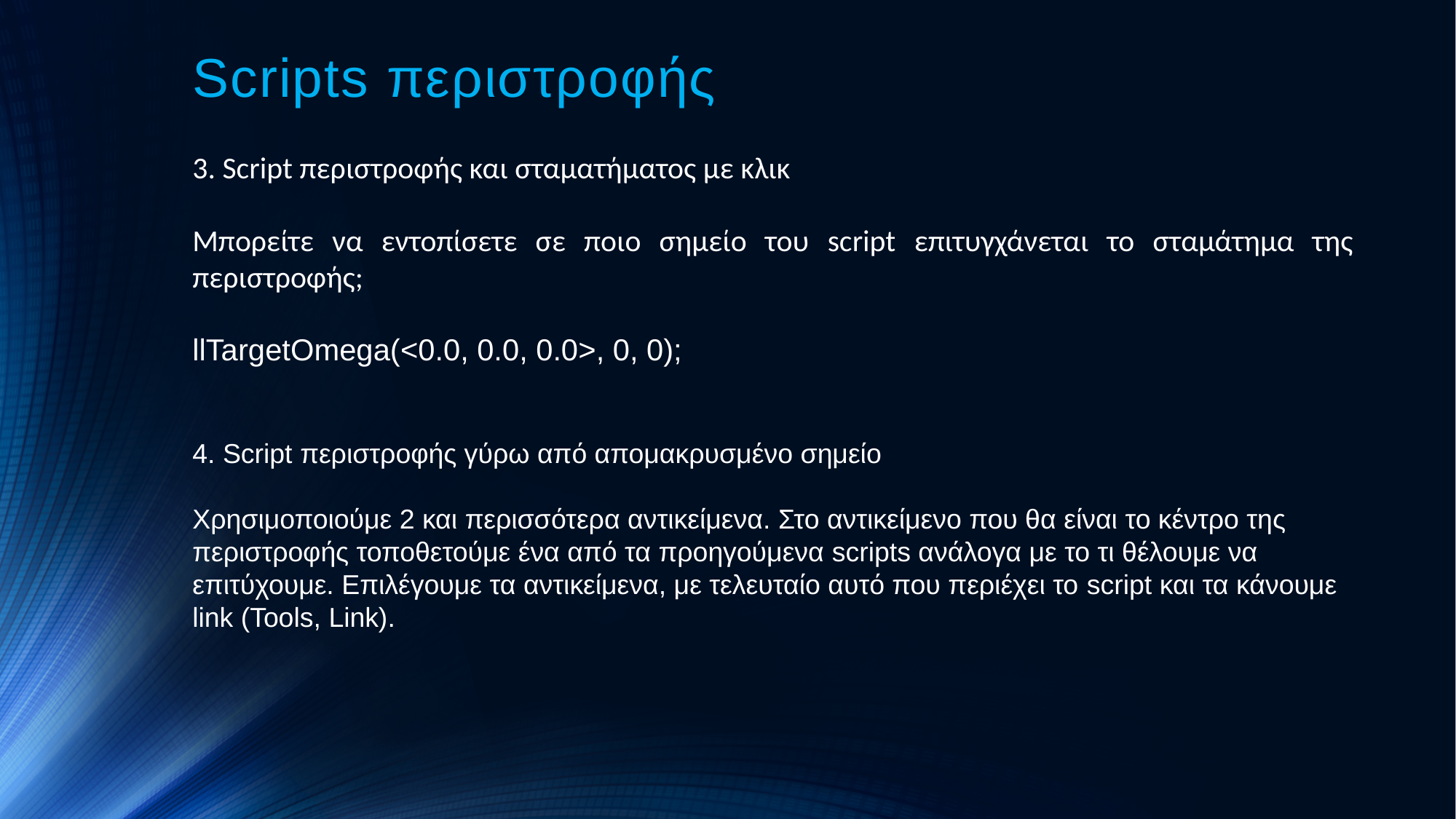

# Scripts περιστροφής
3. Script περιστροφής και σταματήματος με κλικ

Μπορείτε να εντοπίσετε σε ποιο σημείο του script επιτυγχάνεται το σταμάτημα της περιστροφής;

llTargetOmega(<0.0, 0.0, 0.0>, 0, 0);

4. Script περιστροφής γύρω από απομακρυσμένο σημείο

Χρησιμοποιούμε 2 και περισσότερα αντικείμενα. Στο αντικείμενο που θα είναι το κέντρο της περιστροφής τοποθετούμε ένα από τα προηγούμενα scripts ανάλογα με το τι θέλουμε να επιτύχουμε. Επιλέγουμε τα αντικείμενα, με τελευταίο αυτό που περιέχει το script και τα κάνουμε link (Tools, Link).